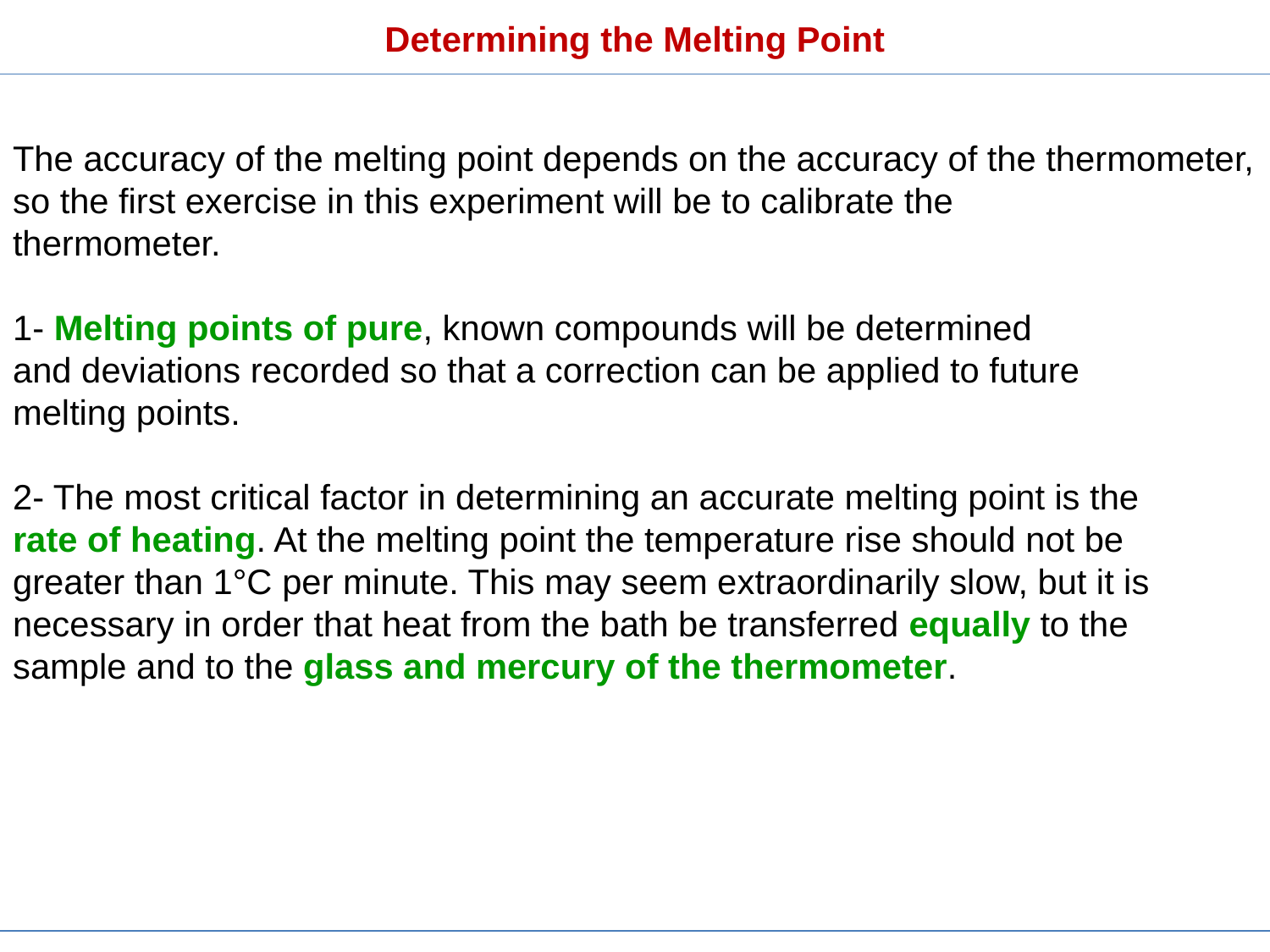

Determining the Melting Point
The accuracy of the melting point depends on the accuracy of the thermometer,
so the first exercise in this experiment will be to calibrate the
thermometer.

1- Melting points of pure, known compounds will be determined
and deviations recorded so that a correction can be applied to future
melting points.

2- The most critical factor in determining an accurate melting point is the
rate of heating. At the melting point the temperature rise should not be
greater than 1°C per minute. This may seem extraordinarily slow, but it is
necessary in order that heat from the bath be transferred equally to the
sample and to the glass and mercury of the thermometer.